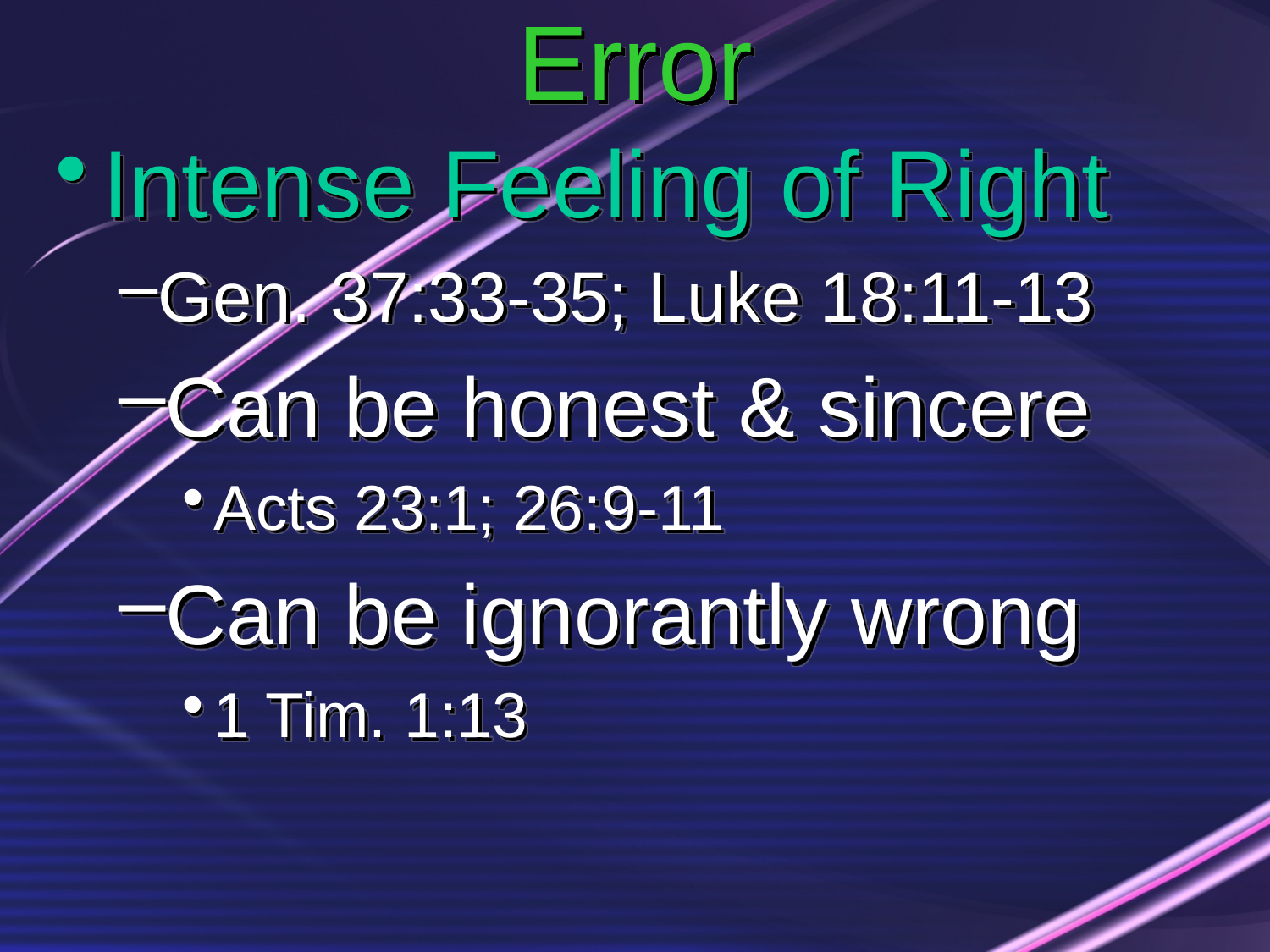

# Error
Intense Feeling of Right
Gen. 37:33-35; Luke 18:11-13
Can be honest & sincere
Acts 23:1; 26:9-11
Can be ignorantly wrong
1 Tim. 1:13